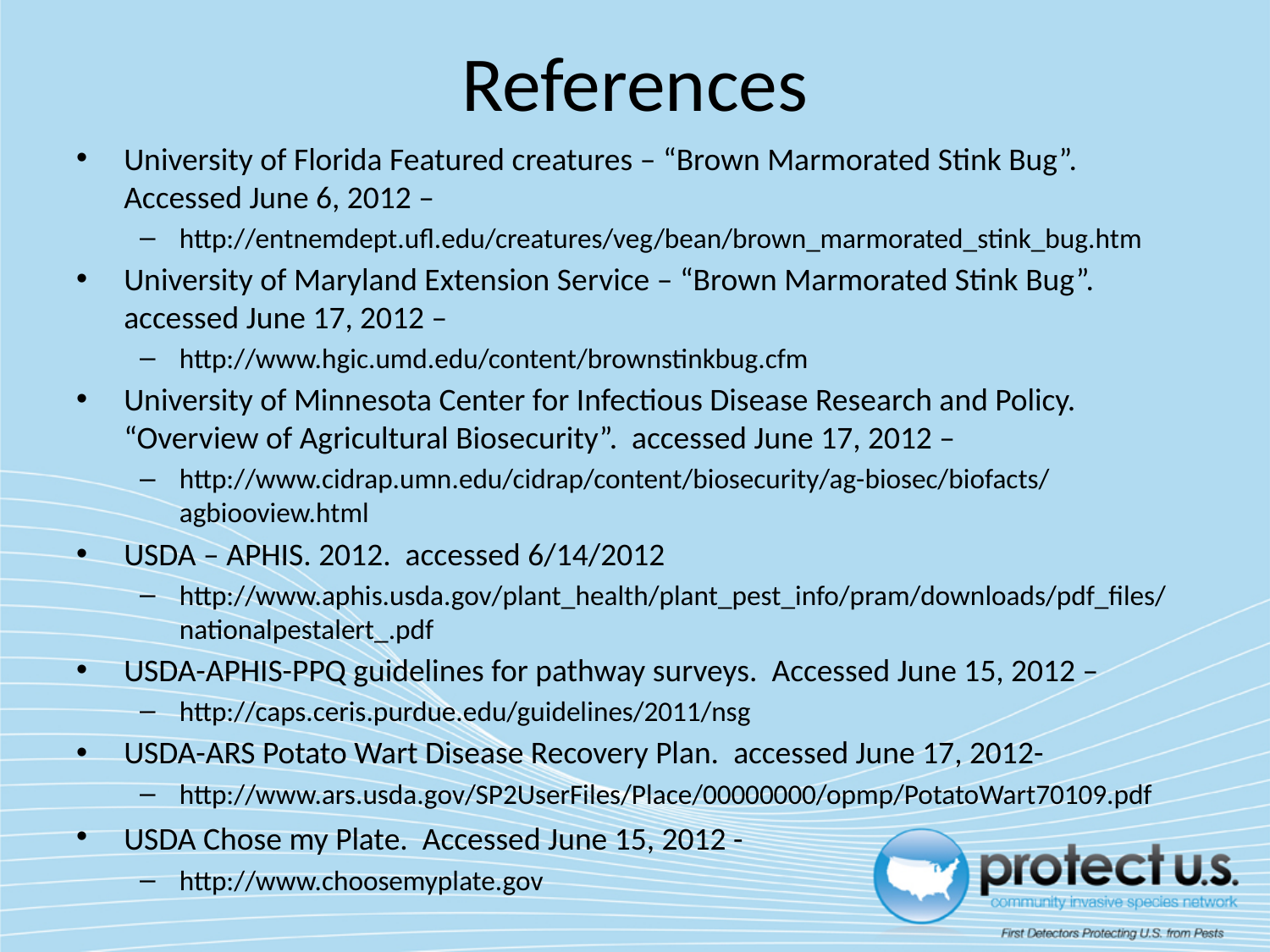

# References
University of Florida Featured creatures – “Brown Marmorated Stink Bug”.  Accessed June 6, 2012 –
http://entnemdept.ufl.edu/creatures/veg/bean/brown_marmorated_stink_bug.htm
University of Maryland Extension Service – “Brown Marmorated Stink Bug”.  	accessed June 17, 2012 –
http://www.hgic.umd.edu/content/brownstinkbug.cfm
University of Minnesota Center for Infectious Disease Research and Policy.  “Overview of Agricultural Biosecurity”.  accessed June 17, 2012 –
http://www.cidrap.umn.edu/cidrap/content/biosecurity/ag-biosec/biofacts/agbiooview.html
USDA – APHIS. 2012.  accessed 6/14/2012
http://www.aphis.usda.gov/plant_health/plant_pest_info/pram/downloads/pdf_files/nationalpestalert_.pdf
USDA-APHIS-PPQ guidelines for pathway surveys.  Accessed June 15, 2012 –
http://caps.ceris.purdue.edu/guidelines/2011/nsg
USDA-ARS Potato Wart Disease Recovery Plan.  accessed June 17, 2012-
http://www.ars.usda.gov/SP2UserFiles/Place/00000000/opmp/PotatoWart70109.pdf
USDA Chose my Plate.  Accessed June 15, 2012 -
http://www.choosemyplate.gov